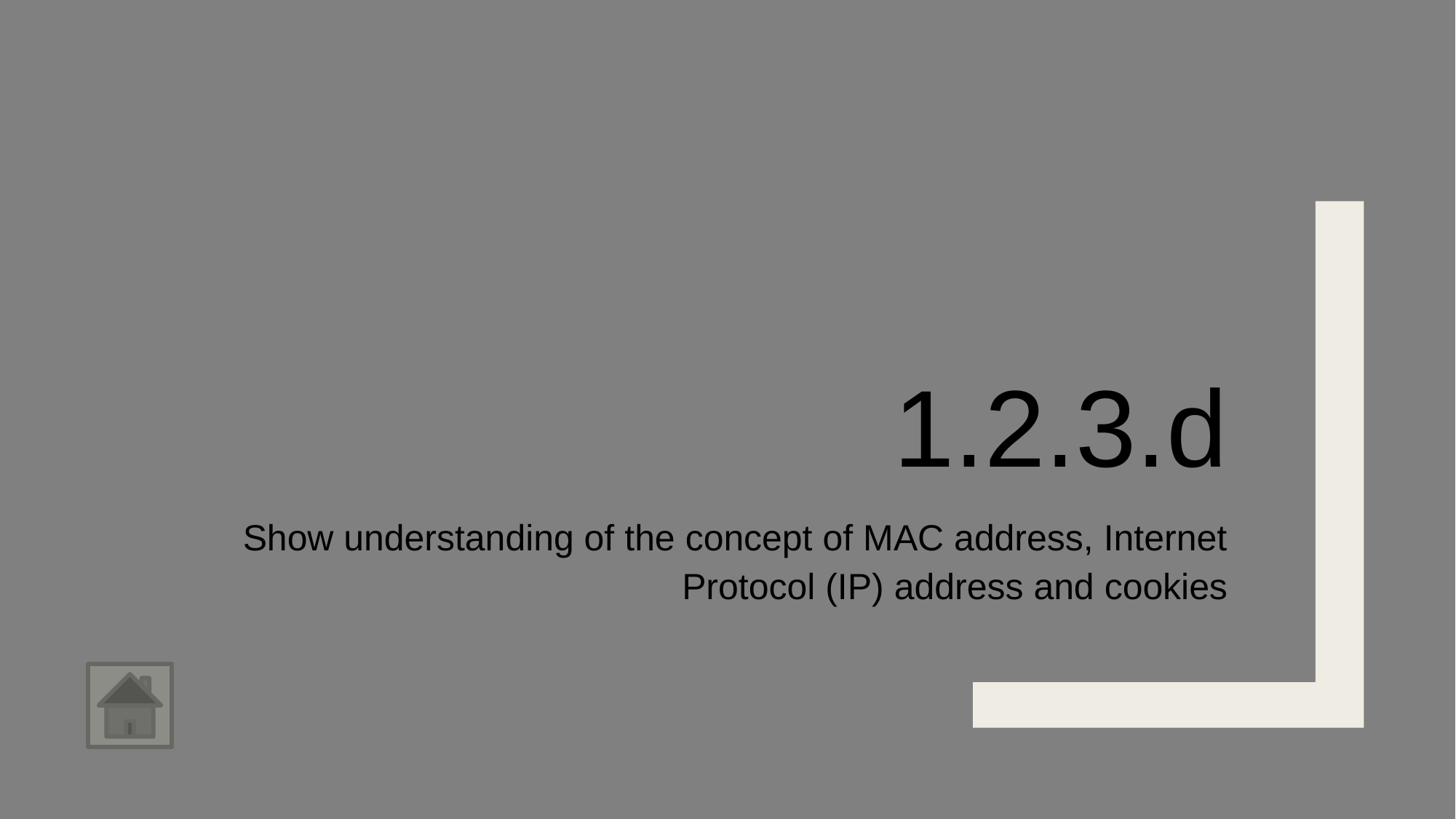

# 1.2.3.d
Show understanding of the concept of MAC address, Internet Protocol (IP) address and cookies